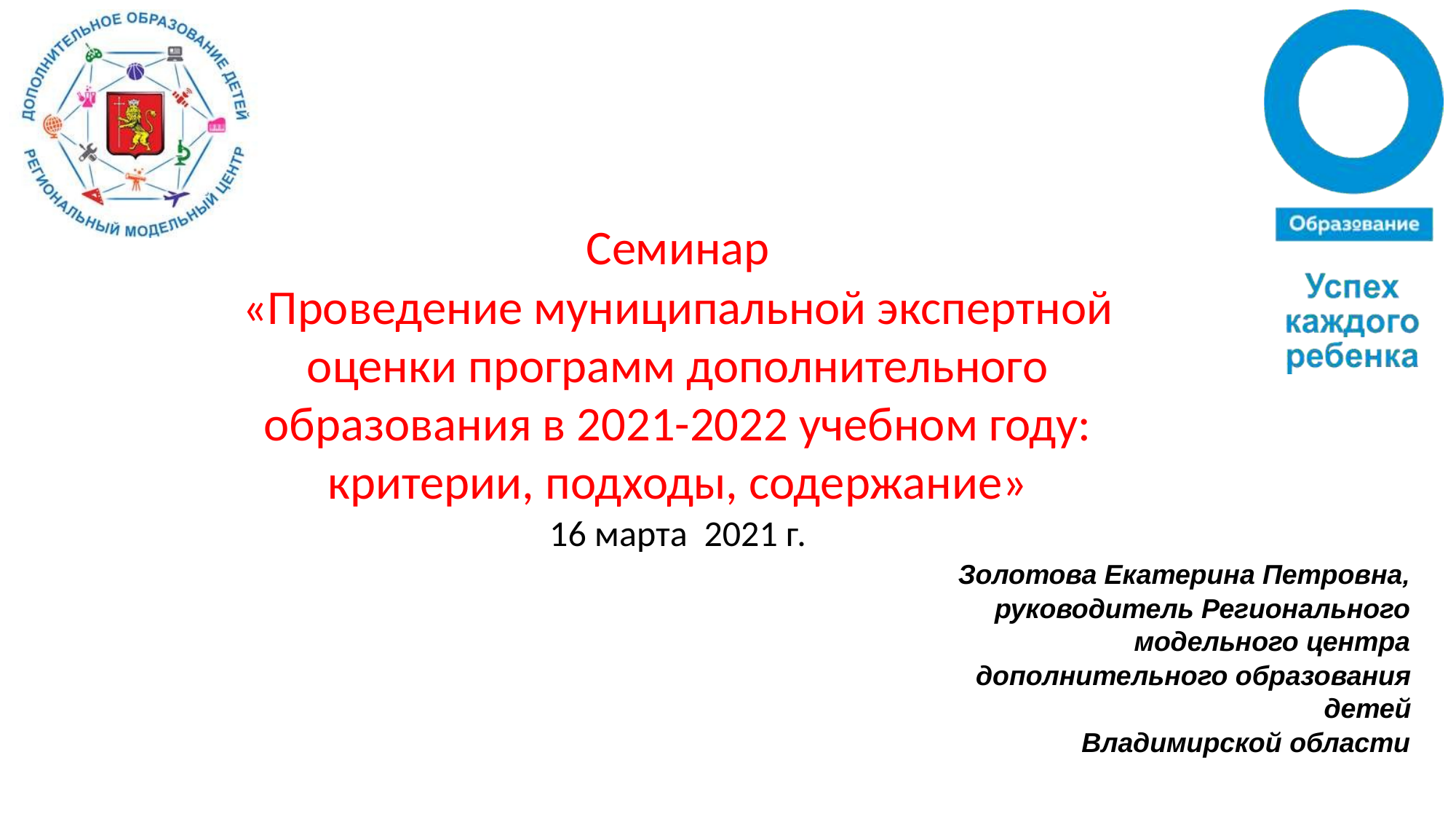

Семинар
«Проведение муниципальной экспертной оценки программ дополнительного образования в 2021-2022 учебном году: критерии, подходы, содержание»
16 марта  2021 г.

Золотова Екатерина Петровна,
руководитель Регионального модельного центра
дополнительного образования детей
Владимирской области